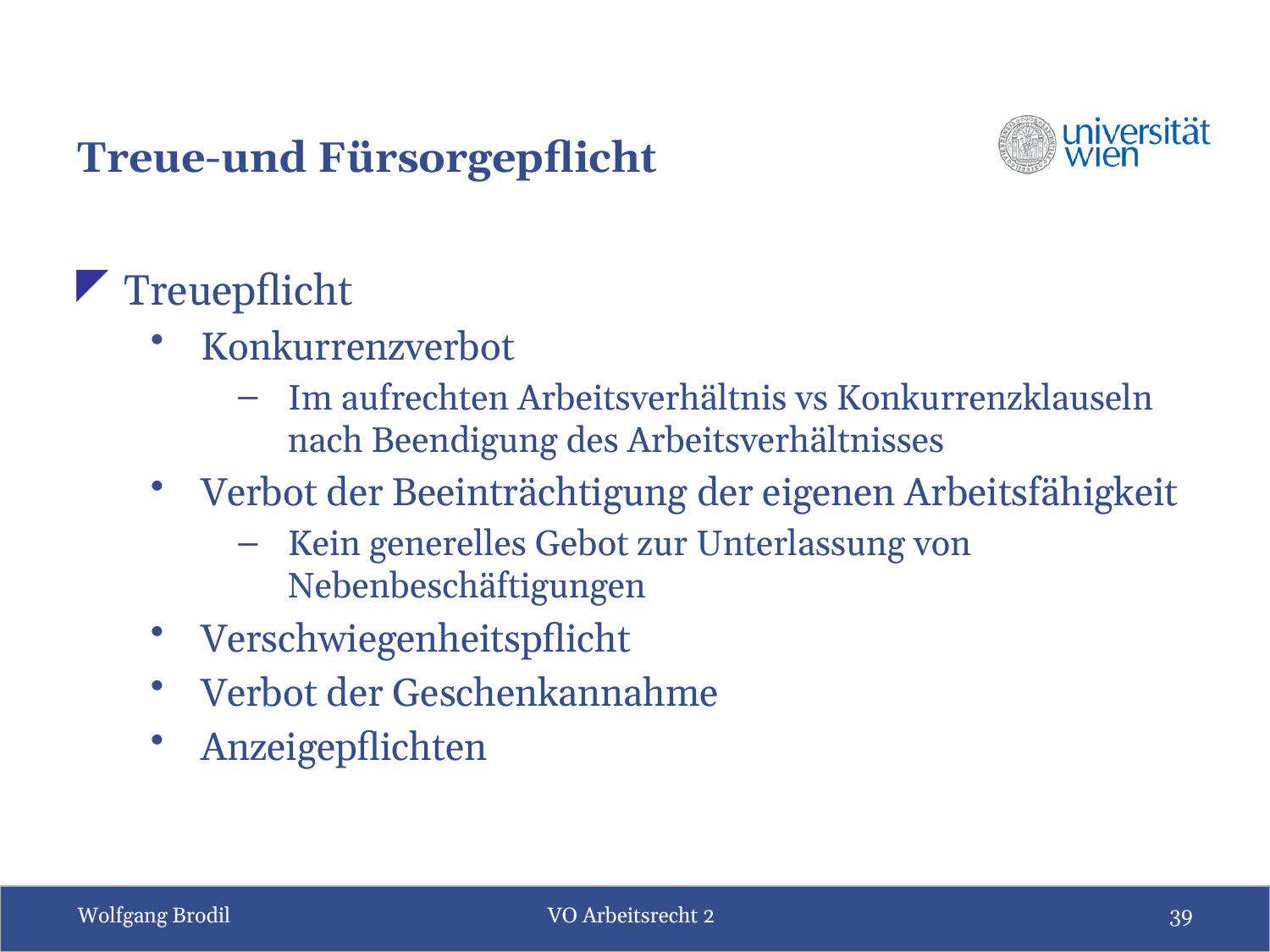

# Treue-und Fürsorgepflicht
Treuepflicht
Konkurrenzverbot
Im aufrechten Arbeitsverhältnis vs Konkurrenzklauseln nach Beendigung des Arbeitsverhältnisses
Verbot der Beeinträchtigung der eigenen Arbeitsfähigkeit
Kein generelles Gebot zur Unterlassung von Nebenbeschäftigungen
Verschwiegenheitspflicht
Verbot der Geschenkannahme
Anzeigepflichten